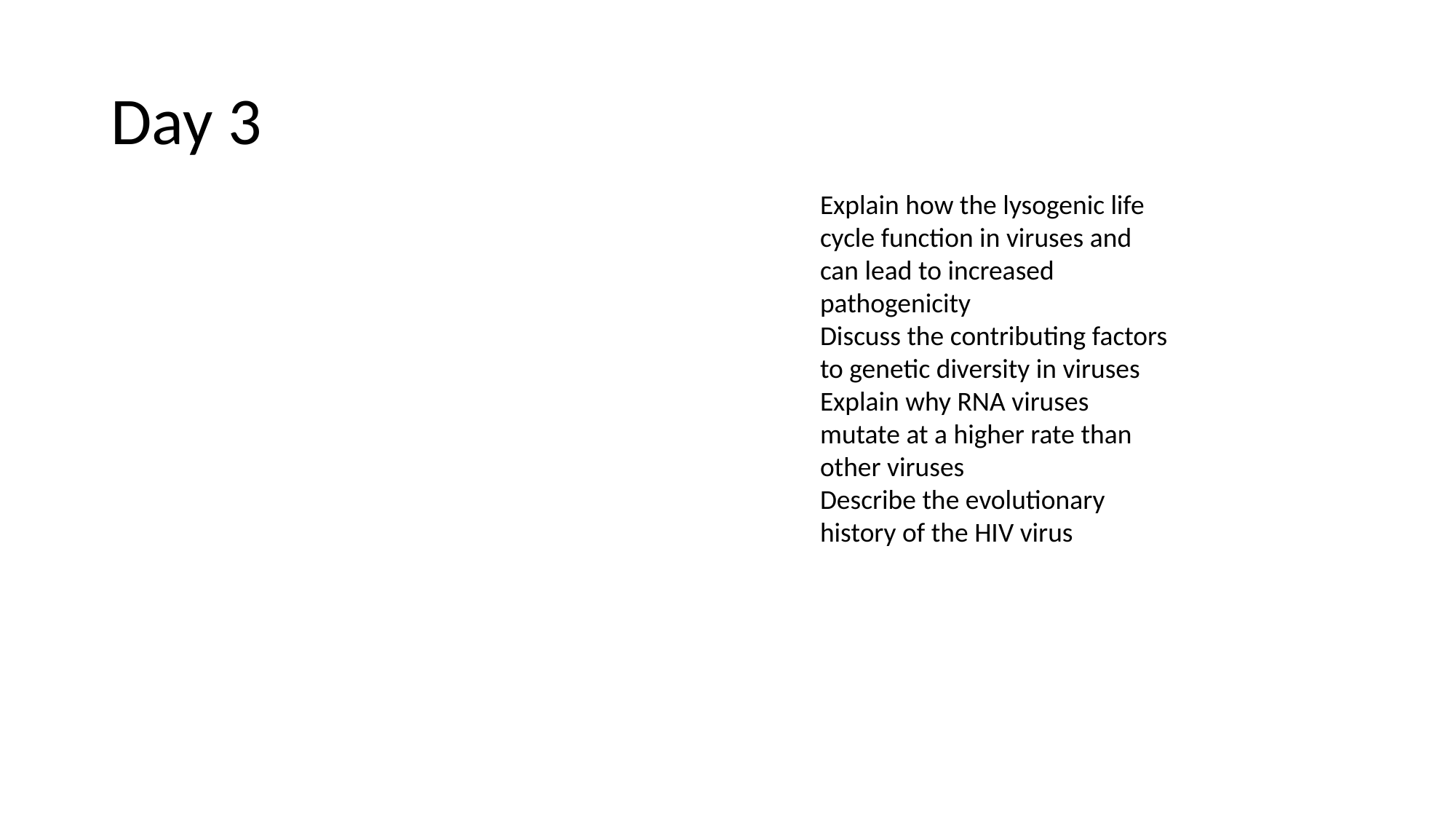

# Day 3
Explain how the lysogenic life cycle function in viruses and can lead to increased pathogenicity
Discuss the contributing factors to genetic diversity in viruses
Explain why RNA viruses mutate at a higher rate than other viruses
Describe the evolutionary history of the HIV virus